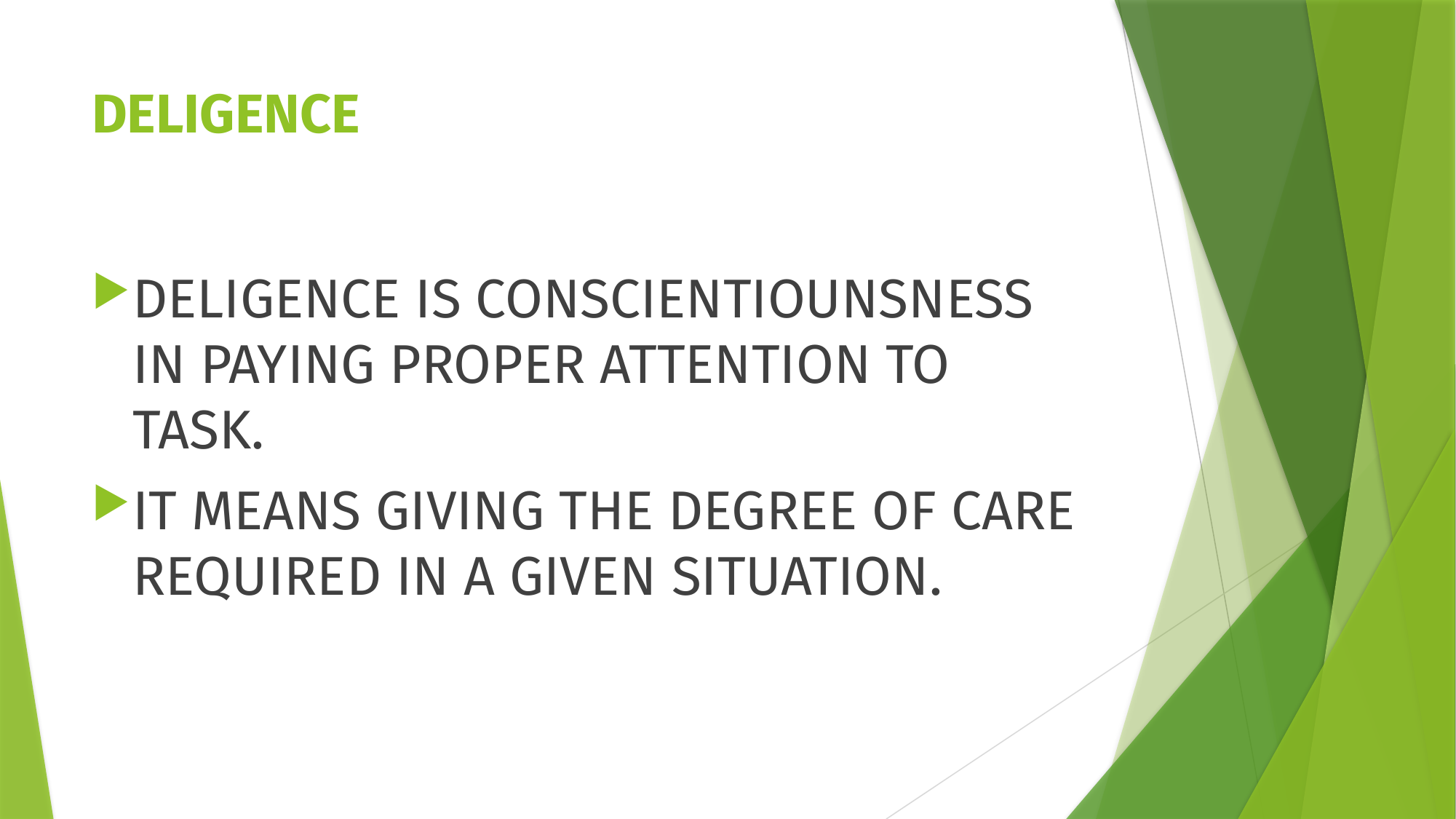

# DELIGENCE
DELIGENCE IS CONSCIENTIOUNSNESS IN PAYING PROPER ATTENTION TO TASK.
IT MEANS GIVING THE DEGREE OF CARE REQUIRED IN A GIVEN SITUATION.